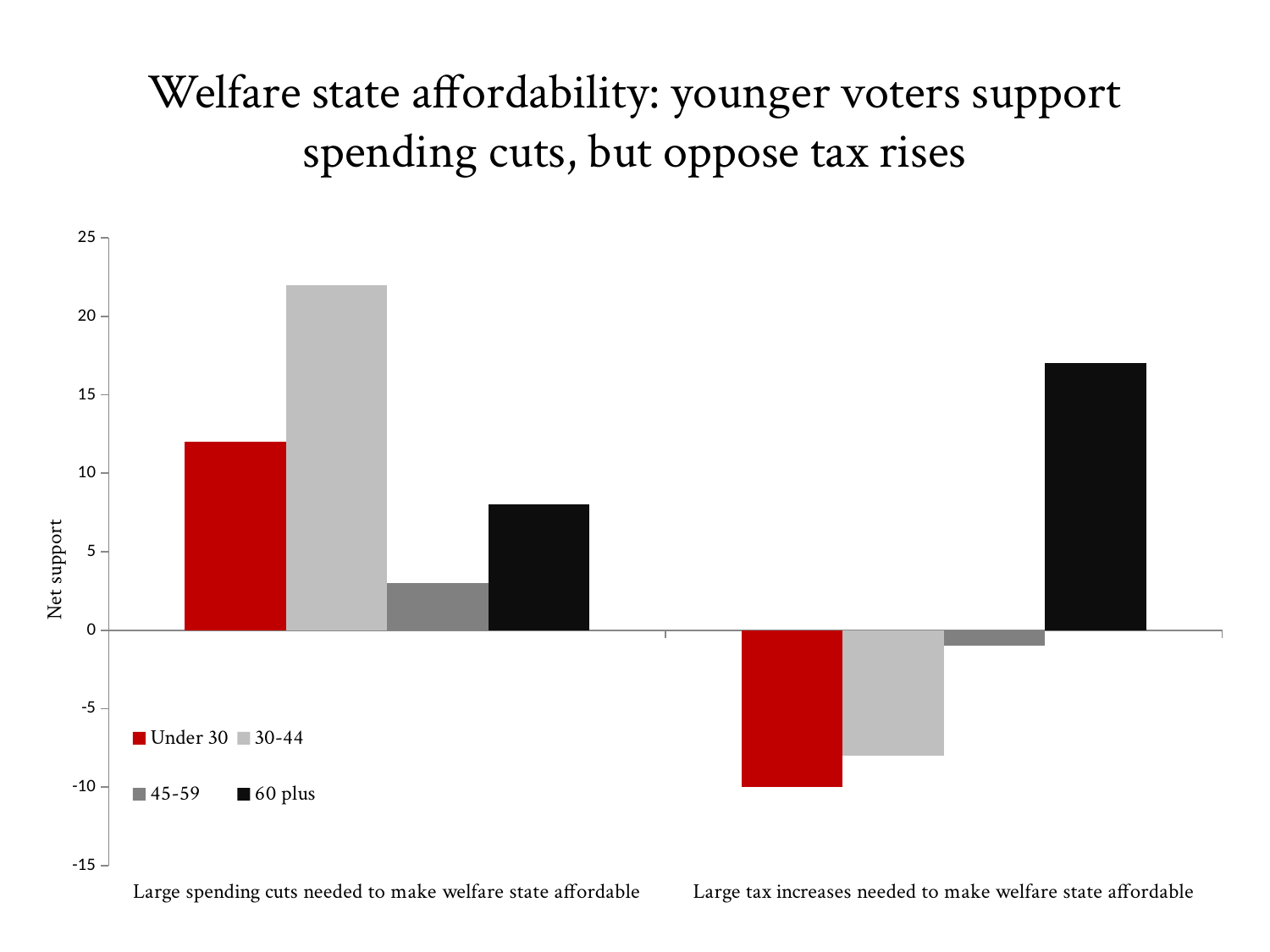

# Welfare state affordability: younger voters support spending cuts, but oppose tax rises

### Chart

| Category | Under 30 | 30-44 | 45-59 | 60 plus |
|---|---|---|---|---|
| Large spending cuts needed to make welfare state affordable | 12.0 | 22.0 | 3.0 | 8.0 |
| Large tax increases needed to make welfare state affordable | -10.0 | -8.0 | -1.0 | 17.0 |